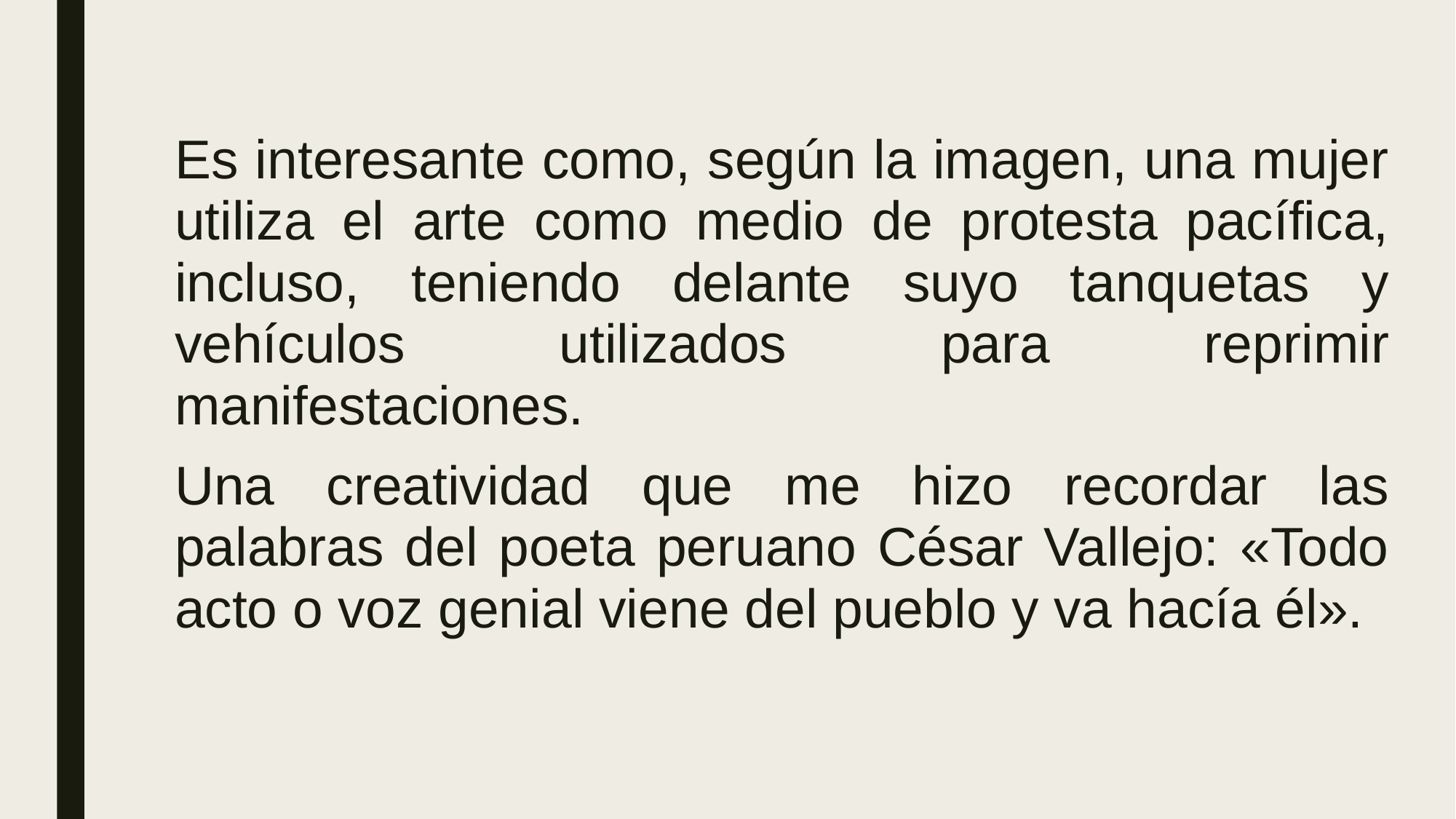

Es interesante como, según la imagen, una mujer utiliza el arte como medio de protesta pacífica, incluso, teniendo delante suyo tanquetas y vehículos utilizados para reprimir manifestaciones.
Una creatividad que me hizo recordar las palabras del poeta peruano César Vallejo: «Todo acto o voz genial viene del pueblo y va hacía él».